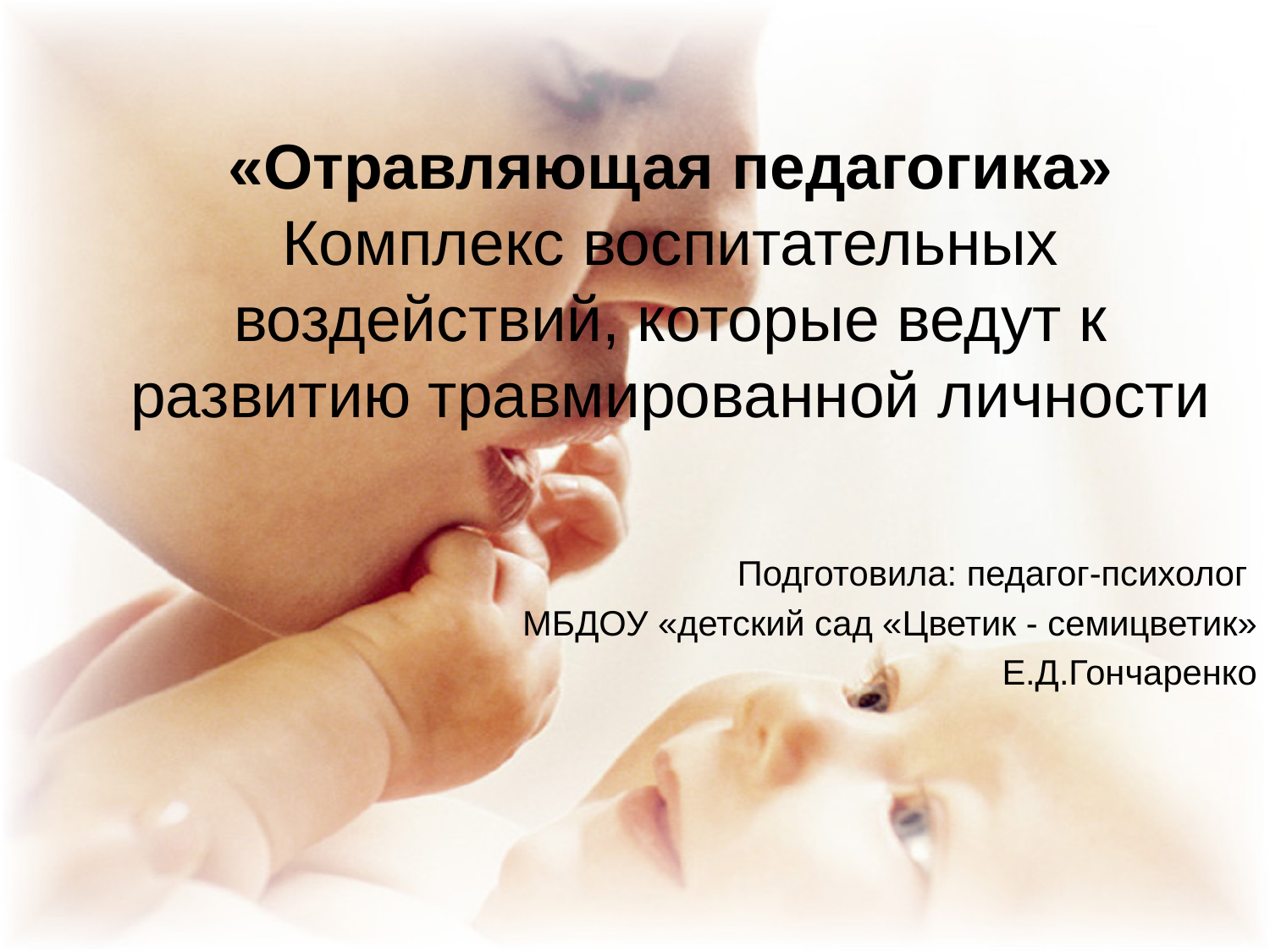

# «Отравляющая педагогика» Комплекс воспитательных воздействий, которые ведут к развитию травмированной личности

Подготовила: педагог-психолог
МБДОУ «детский сад «Цветик - семицветик»
 Е.Д.Гончаренко